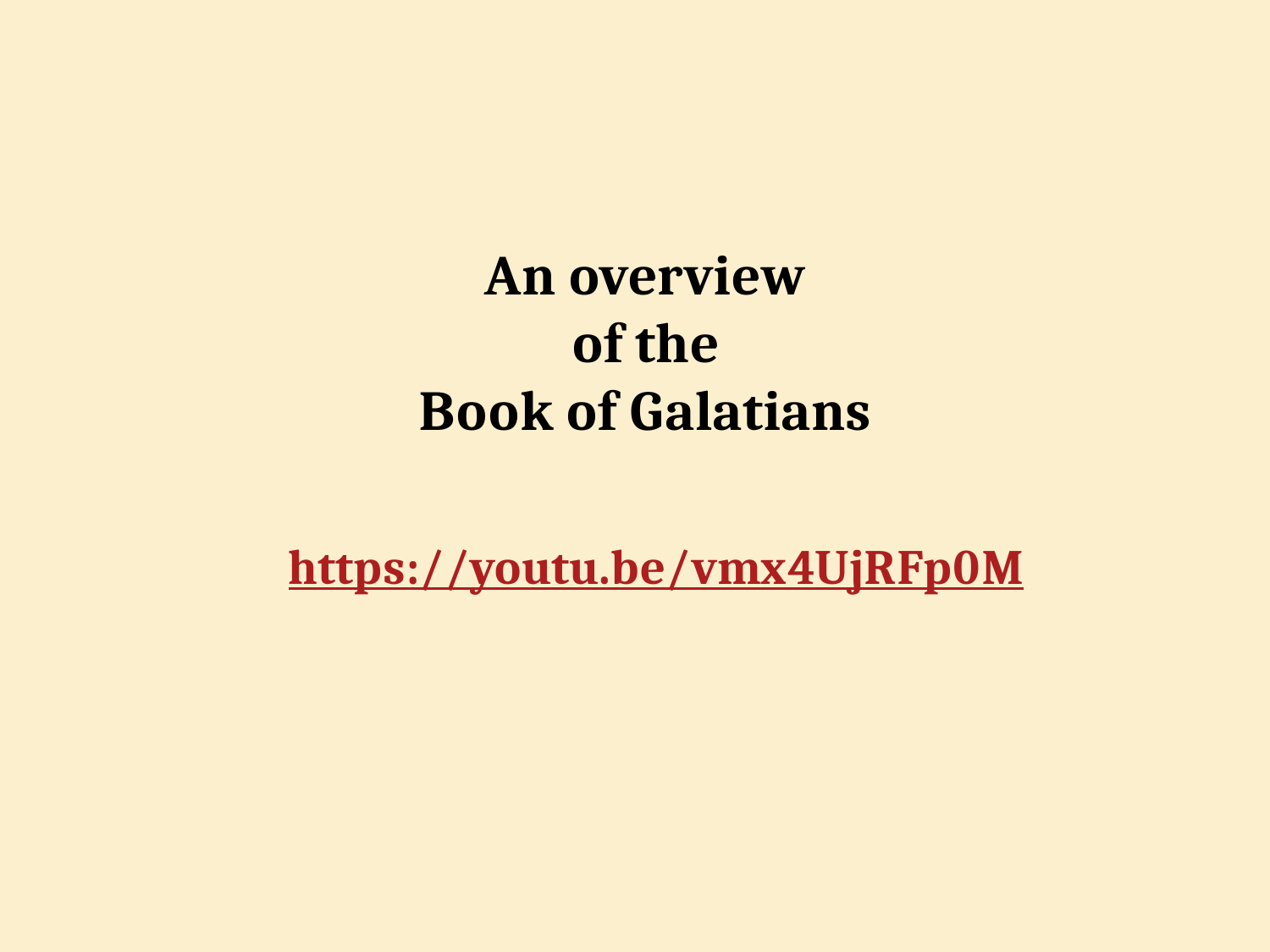

An overview
of the
Book of Galatians
https://youtu.be/vmx4UjRFp0M